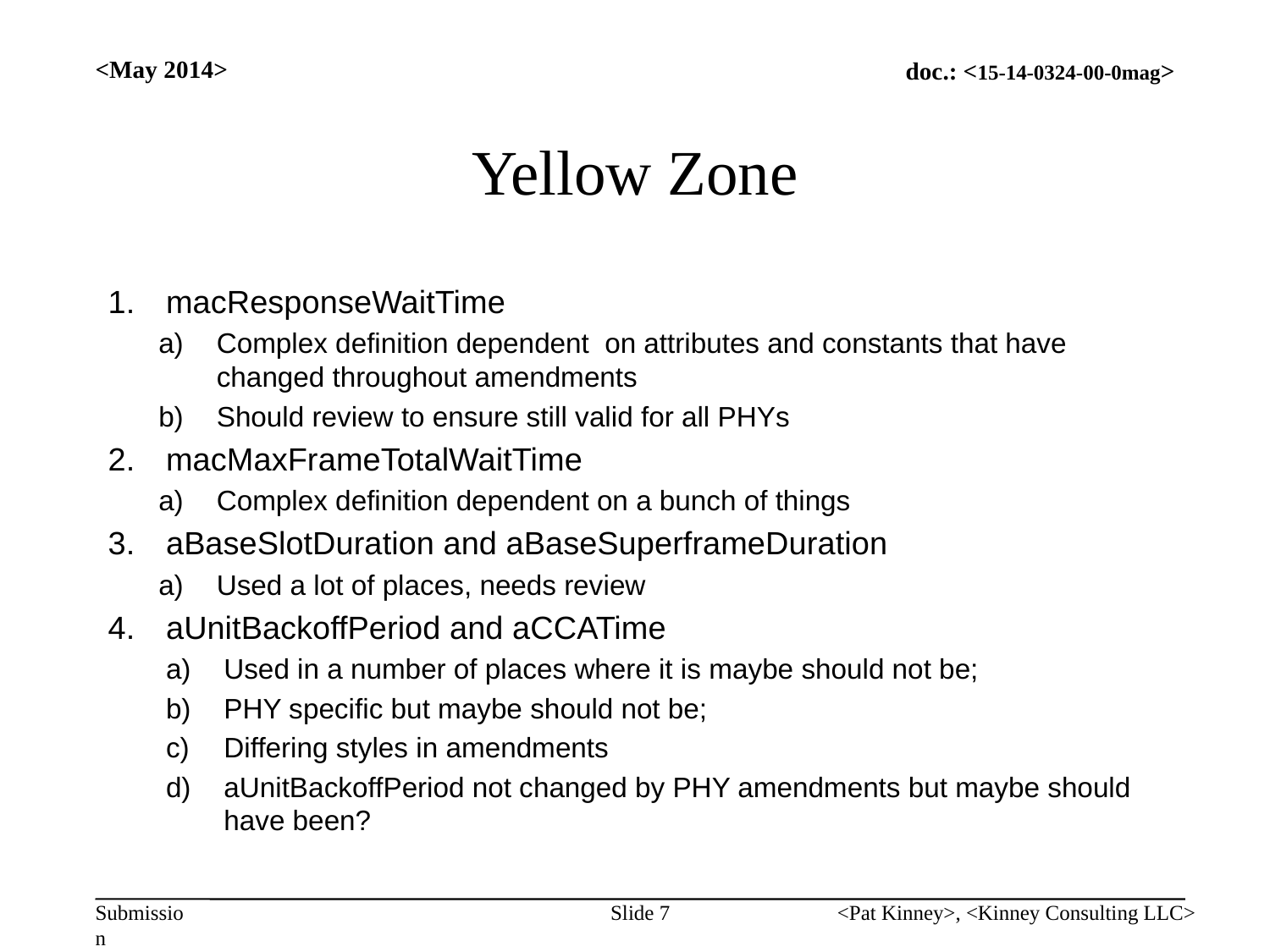

<May 2014>
# Yellow Zone
macResponseWaitTime
Complex definition dependent  on attributes and constants that have changed throughout amendments
Should review to ensure still valid for all PHYs
macMaxFrameTotalWaitTime
Complex definition dependent on a bunch of things
aBaseSlotDuration and aBaseSuperframeDuration
Used a lot of places, needs review
aUnitBackoffPeriod and aCCATime
Used in a number of places where it is maybe should not be;
PHY specific but maybe should not be;
Differing styles in amendments
aUnitBackoffPeriod not changed by PHY amendments but maybe should have been?

Slide 7
<Pat Kinney>, <Kinney Consulting LLC>